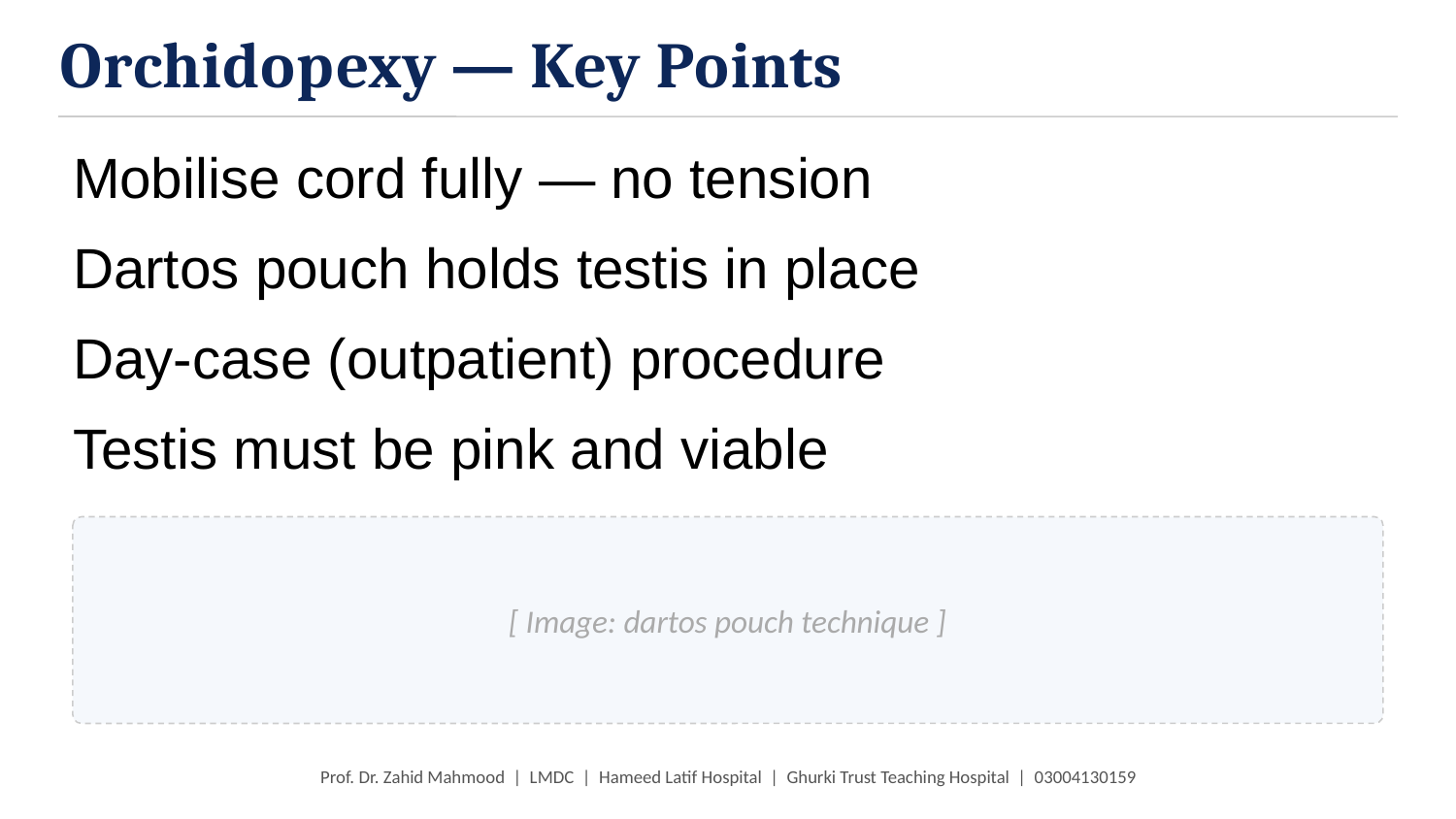

Orchidopexy — Key Points

Mobilise cord fully — no tension
Dartos pouch holds testis in place
Day-case (outpatient) procedure
Testis must be pink and viable

[ Image: dartos pouch technique ]
Prof. Dr. Zahid Mahmood  |  LMDC  |  Hameed Latif Hospital  |  Ghurki Trust Teaching Hospital  |  03004130159